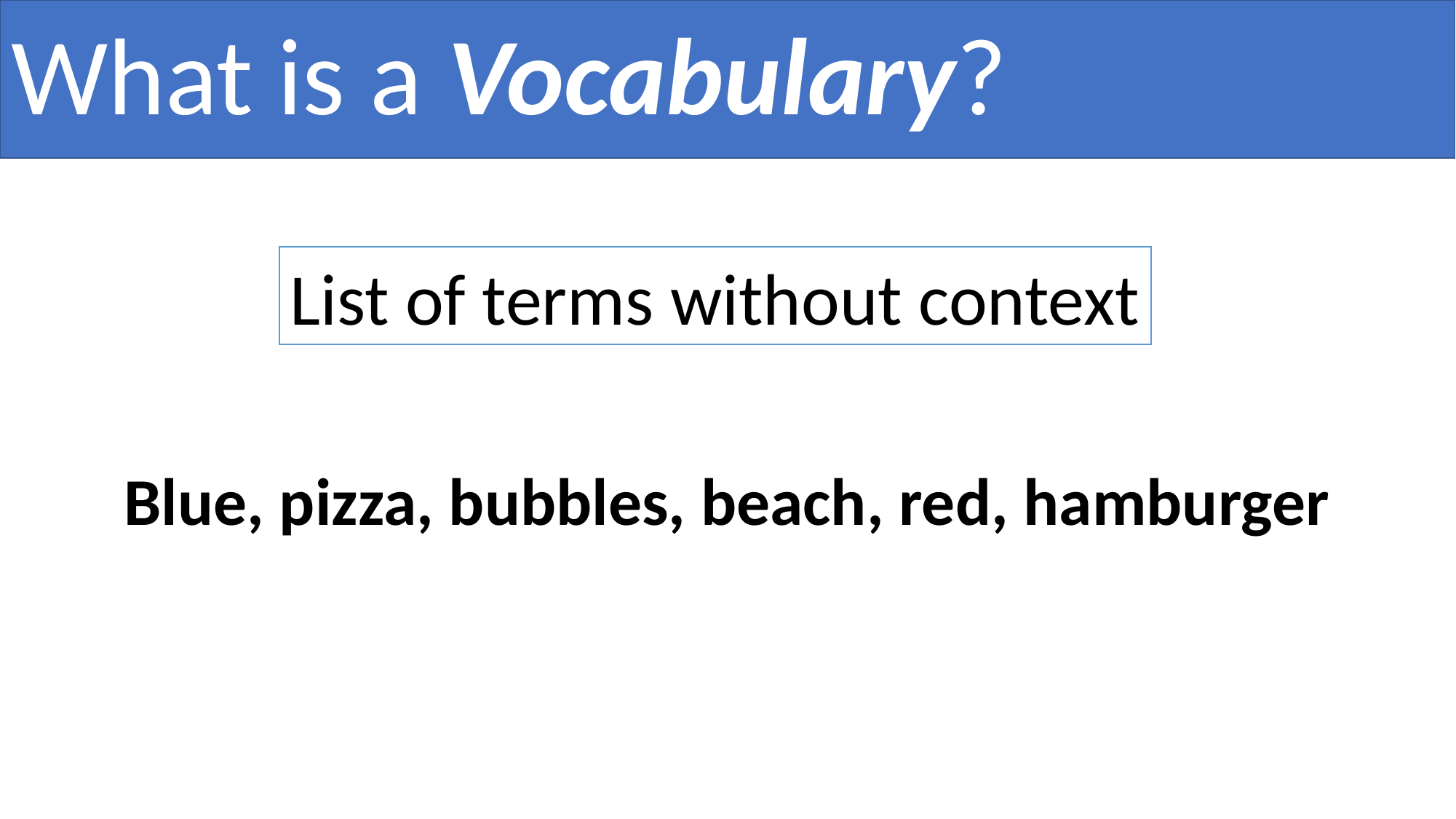

# What is a Vocabulary?
List of terms without context
Blue, pizza, bubbles, beach, red, hamburger